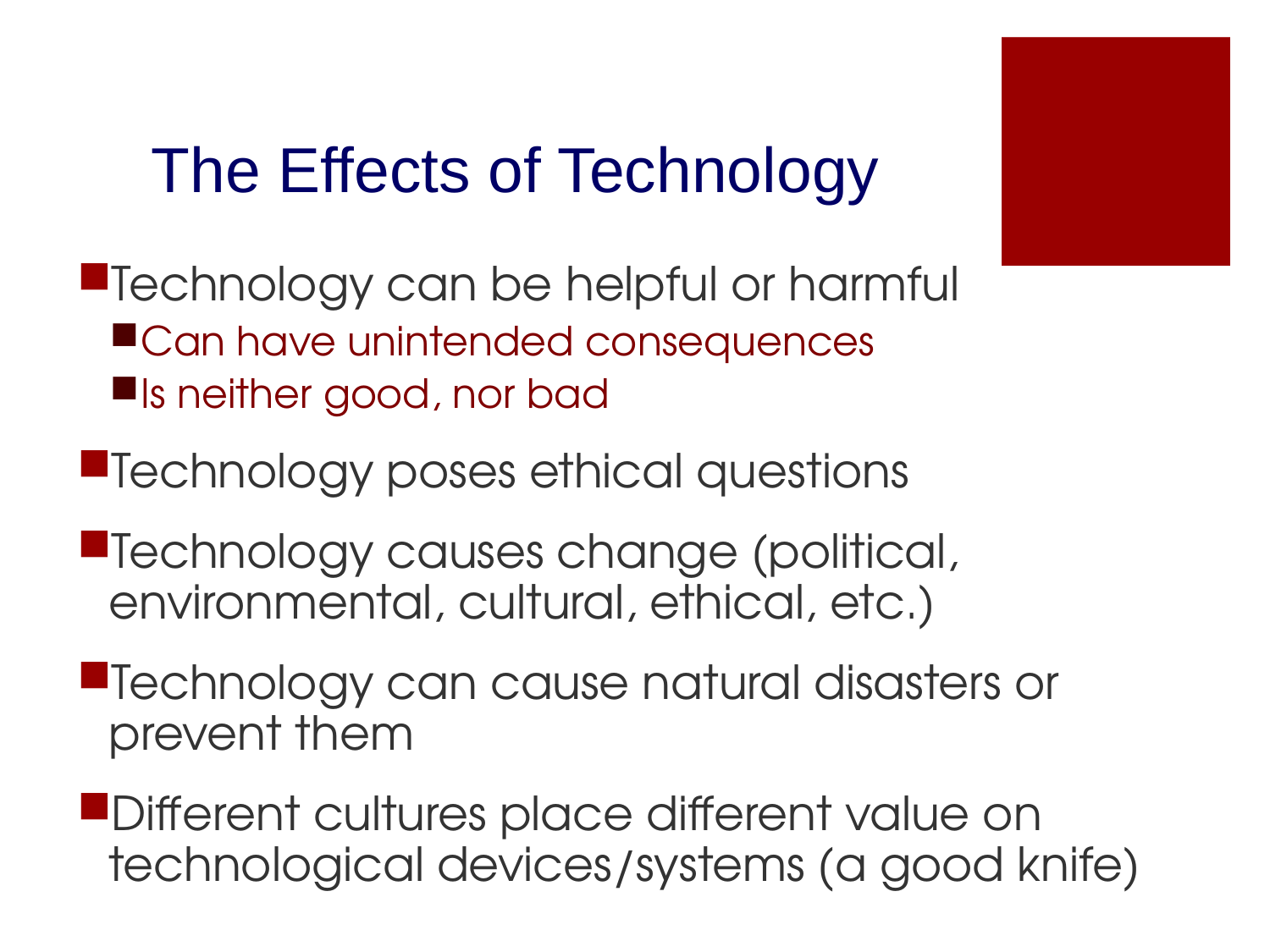

# The Effects of Technology
Technology can be helpful or harmful
Can have unintended consequences
Is neither good, nor bad
Technology poses ethical questions
Technology causes change (political, environmental, cultural, ethical, etc.)
Technology can cause natural disasters or prevent them
Different cultures place different value on technological devices/systems (a good knife)